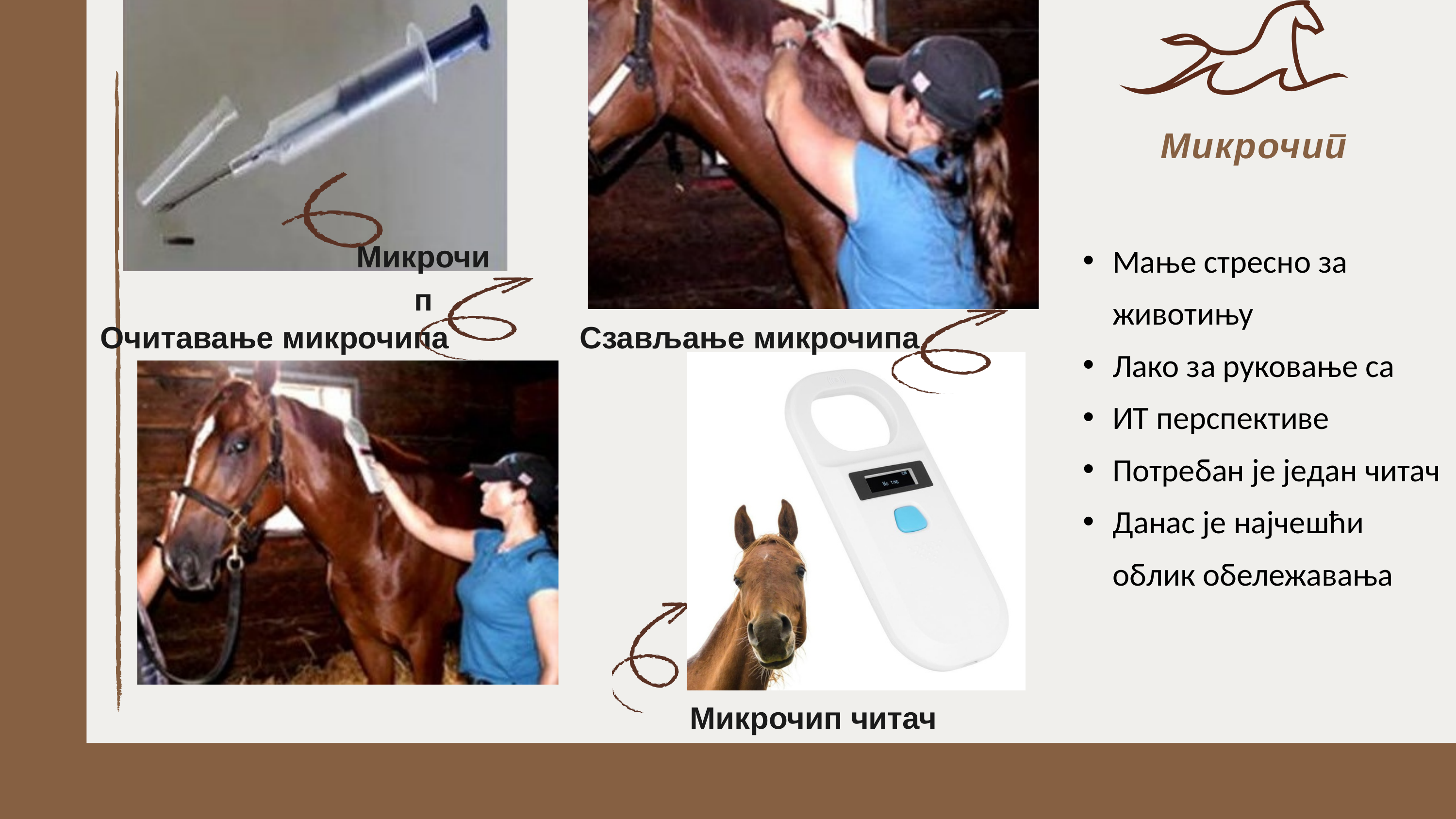

Микрочип

Мање стресно за животињу
Лако за руковање са
ИТ перспективе
Потребан је један читач
Данас је најчешћи облик обележавања
Микрочип

Очитавање микрочипа
Сзављање микрочипа

Микрочип читач